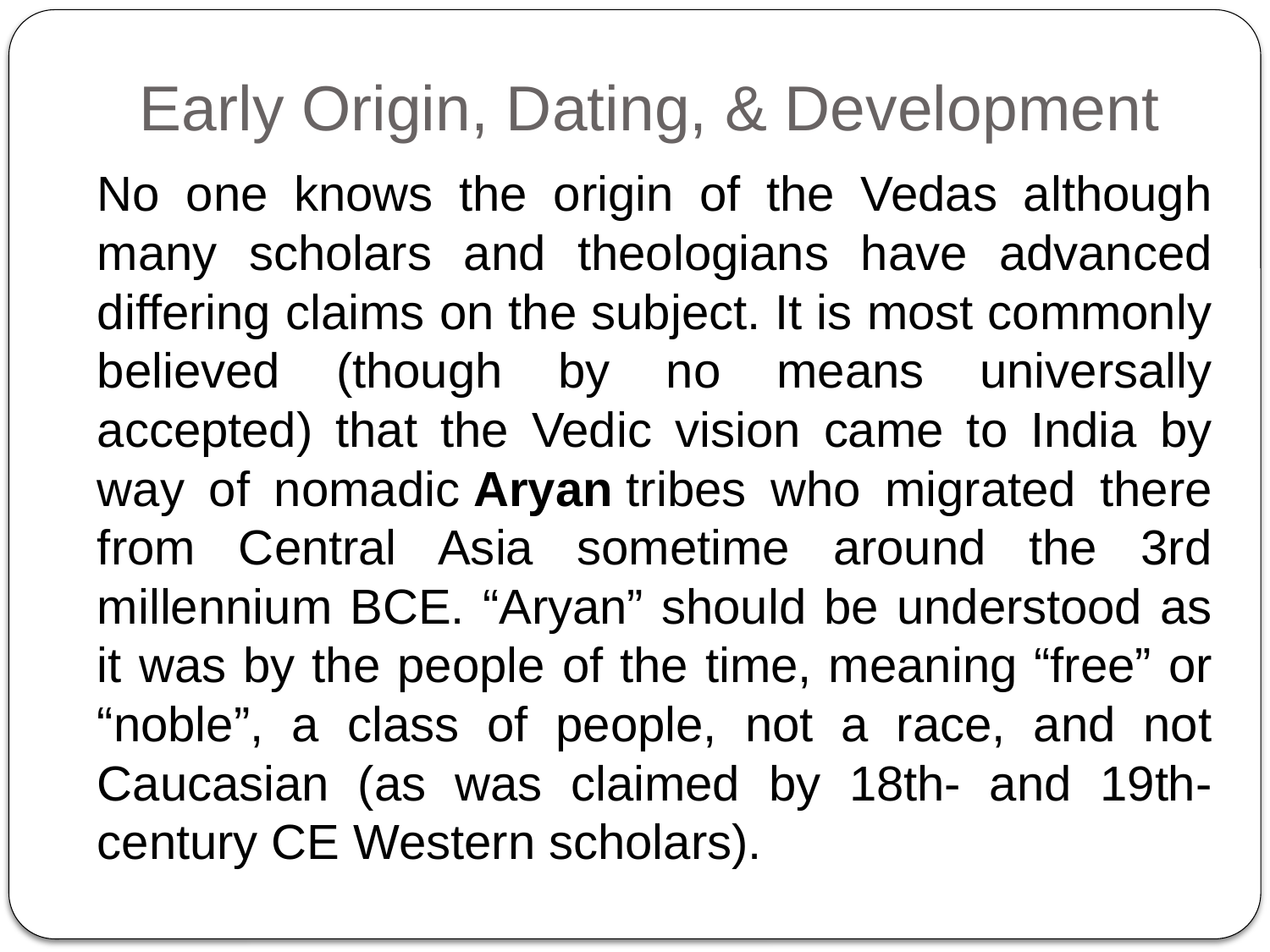

# Early Origin, Dating, & Development
No one knows the origin of the Vedas although many scholars and theologians have advanced differing claims on the subject. It is most commonly believed (though by no means universally accepted) that the Vedic vision came to India by way of nomadic Aryan tribes who migrated there from Central Asia sometime around the 3rd millennium BCE. “Aryan” should be understood as it was by the people of the time, meaning “free” or “noble”, a class of people, not a race, and not Caucasian (as was claimed by 18th- and 19th-century CE Western scholars).